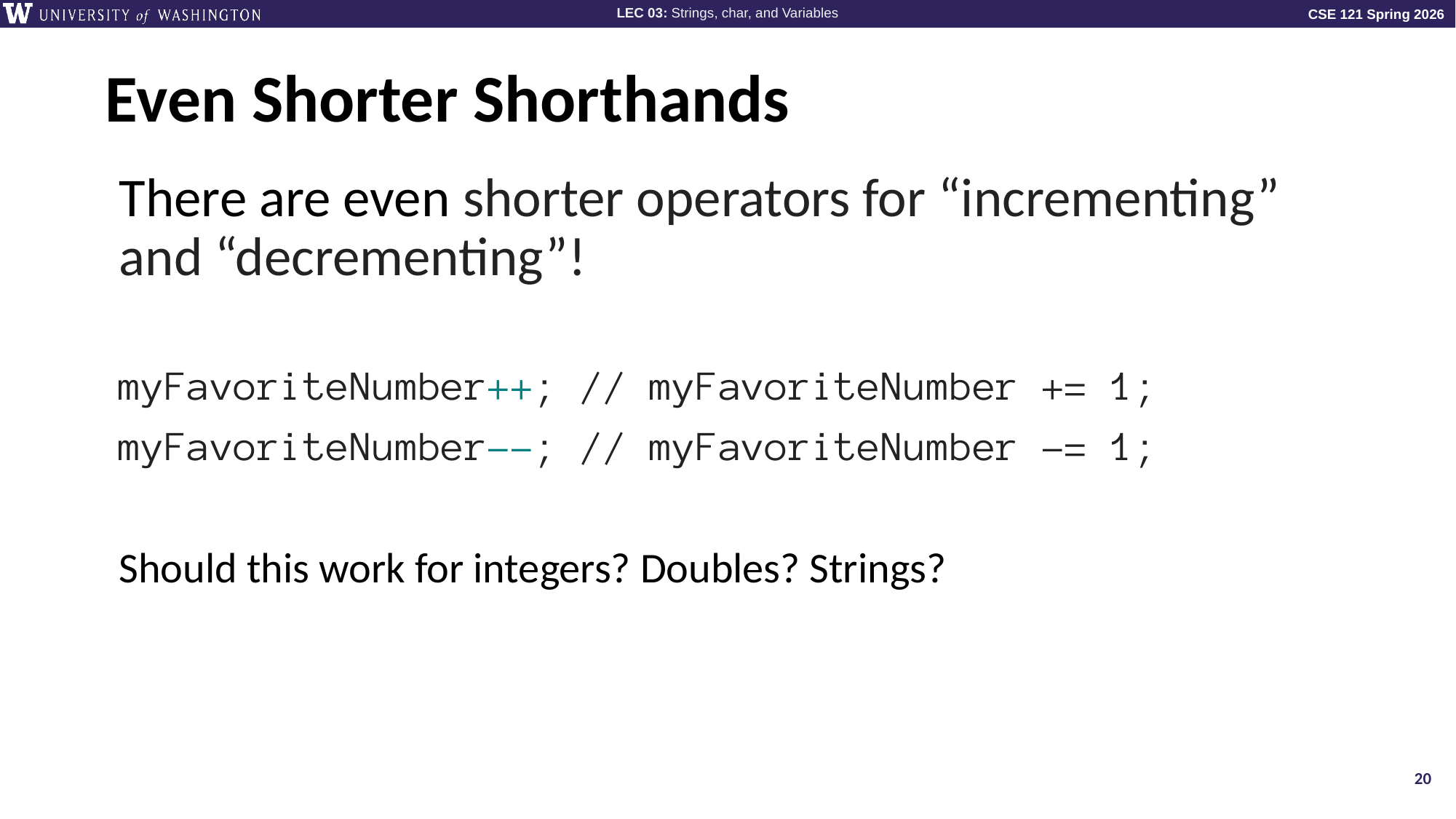

# Even Shorter Shorthands
There are even shorter operators for “incrementing” and “decrementing”!

myFavoriteNumber++; // myFavoriteNumber += 1;
myFavoriteNumber--; // myFavoriteNumber -= 1;

Should this work for integers? Doubles? Strings?
20